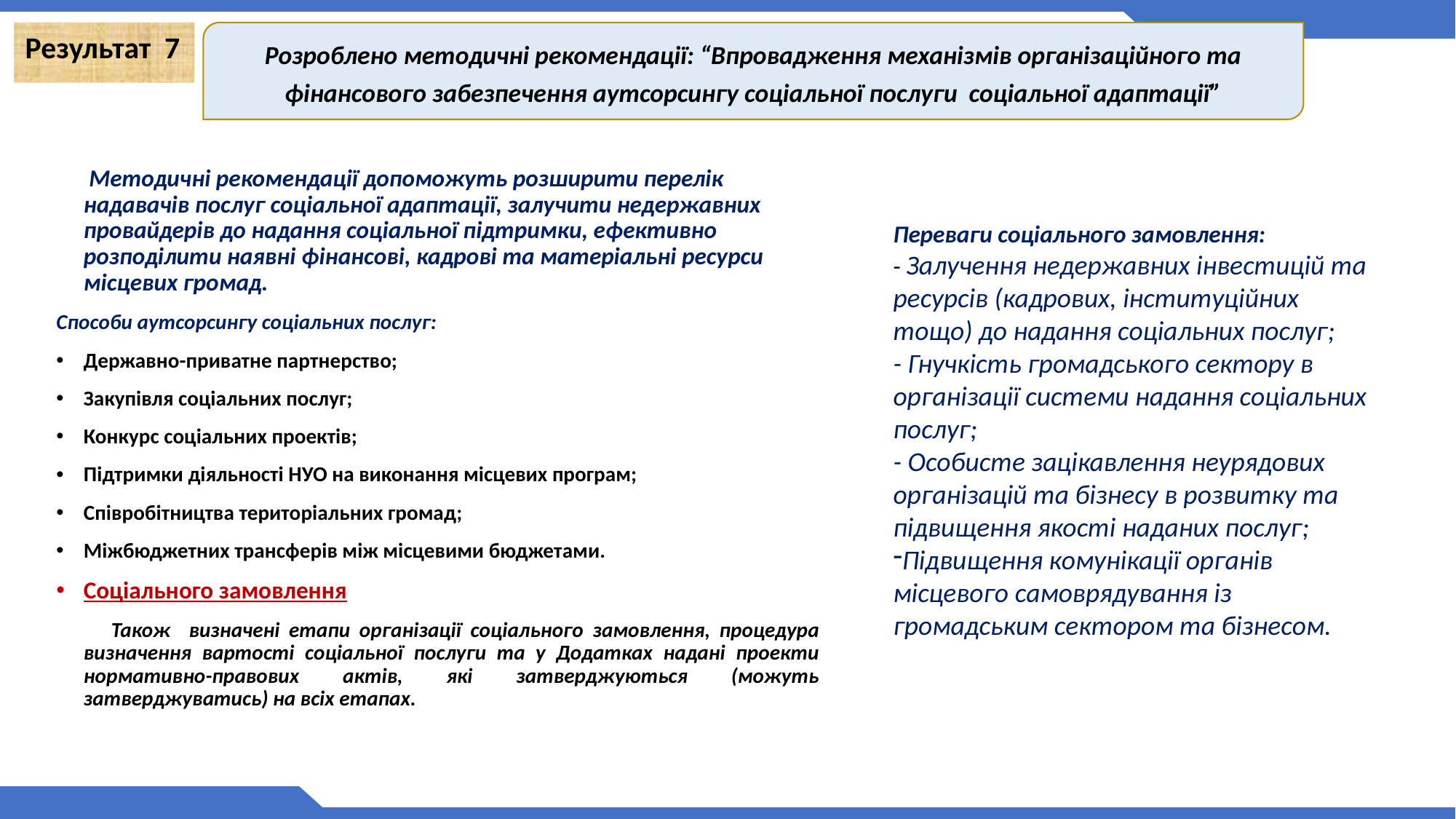

Результат  7
Розроблено методичні рекомендації: “Впровадження механізмів організаційного та фінансового забезпечення аутсорсингу соціальної послуги  соціальної адаптації”

      Методичні рекомендації допоможуть розширити перелік надавачів послуг соціальної адаптації, залучити недержавних провайдерів до надання соціальної підтримки, ефективно розподілити наявні фінансові, кадрові та матеріальні ресурси місцевих громад.
Способи аутсорсингу соціальних послуг:
Державно-приватне партнерство;
Закупівля соціальних послуг;
Конкурс соціальних проектів;
Підтримки діяльності НУО на виконання місцевих програм;
Співробітництва територіальних громад;
Міжбюджетних трансферів між місцевими бюджетами.
Соціального замовлення
      Також  визначені етапи організації соціального замовлення, процедура визначення вартості соціальної послуги та у Додатках надані проекти нормативно-правових актів, які затверджуються (можуть затверджуватись) на всіх етапах.

Переваги соціального замовлення:
- Залучення недержавних інвестицій та ресурсів (кадрових, інституційних тощо) до надання соціальних послуг;
- Гнучкість громадського сектору в організації системи надання соціальних послуг;
- Особисте зацікавлення неурядових організацій та бізнесу в розвитку та підвищення якості наданих послуг;
Підвищення комунікації органів місцевого самоврядування із громадським сектором та бізнесом.